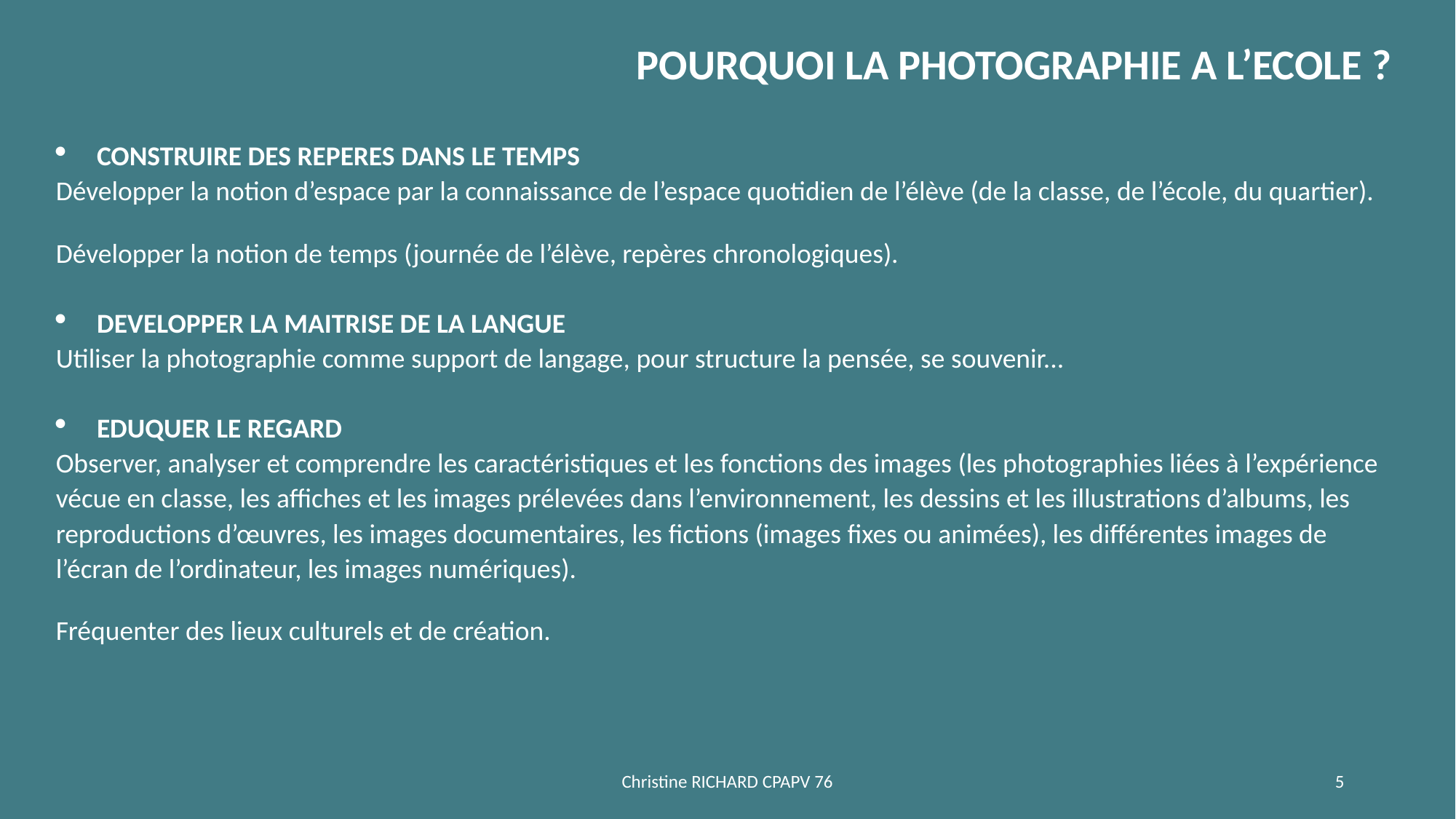

POURQUOI LA PHOTOGRAPHIE A L’ECOLE ?
CONSTRUIRE DES REPERES DANS LE TEMPS
Développer la notion d’espace par la connaissance de l’espace quotidien de l’élève (de la classe, de l’école, du quartier).

Développer la notion de temps (journée de l’élève, repères chronologiques).

DEVELOPPER LA MAITRISE DE LA LANGUE
Utiliser la photographie comme support de langage, pour structure la pensée, se souvenir...

EDUQUER LE REGARD
Observer, analyser et comprendre les caractéristiques et les fonctions des images (les photographies liées à l’expérience vécue en classe, les affiches et les images prélevées dans l’environnement, les dessins et les illustrations d’albums, les reproductions d’œuvres, les images documentaires, les fictions (images fixes ou animées), les différentes images de l’écran de l’ordinateur, les images numériques).

Fréquenter des lieux culturels et de création.
Christine RICHARD CPAPV 76
5